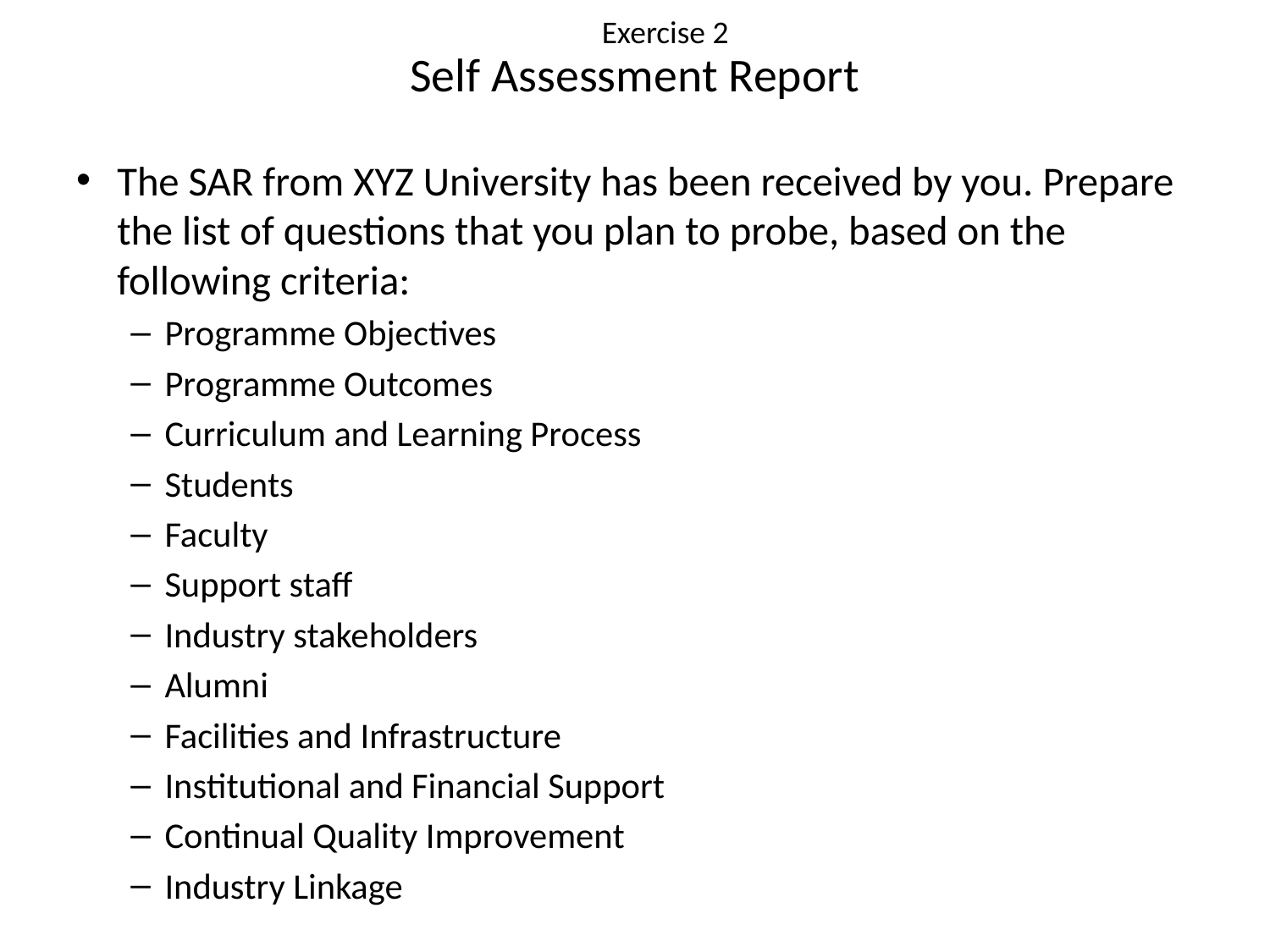

Exercise 2
# Self Assessment Report
The SAR from XYZ University has been received by you. Prepare the list of questions that you plan to probe, based on the following criteria:
Programme Objectives
Programme Outcomes
Curriculum and Learning Process
Students
Faculty
Support staff
Industry stakeholders
Alumni
Facilities and Infrastructure
Institutional and Financial Support
Continual Quality Improvement
Industry Linkage